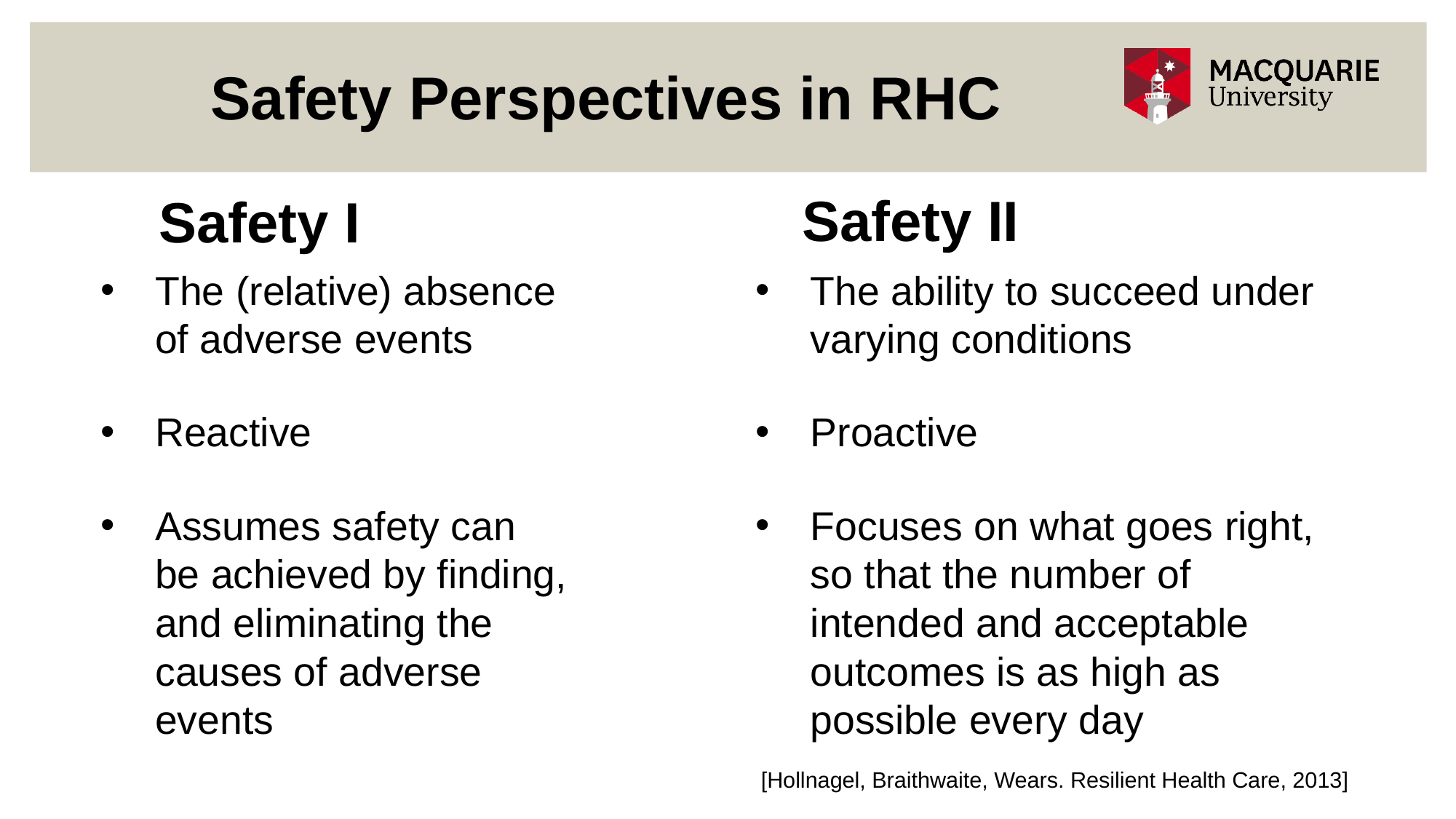

# Safety Perspectives in RHC
Safety II
Safety I
The (relative) absence of adverse events
Reactive
Assumes safety can be achieved by finding, and eliminating the causes of adverse events

The ability to succeed under varying conditions
Proactive
Focuses on what goes right, so that the number of intended and acceptable outcomes is as high as possible every day

[Hollnagel, Braithwaite, Wears. Resilient Health Care, 2013]